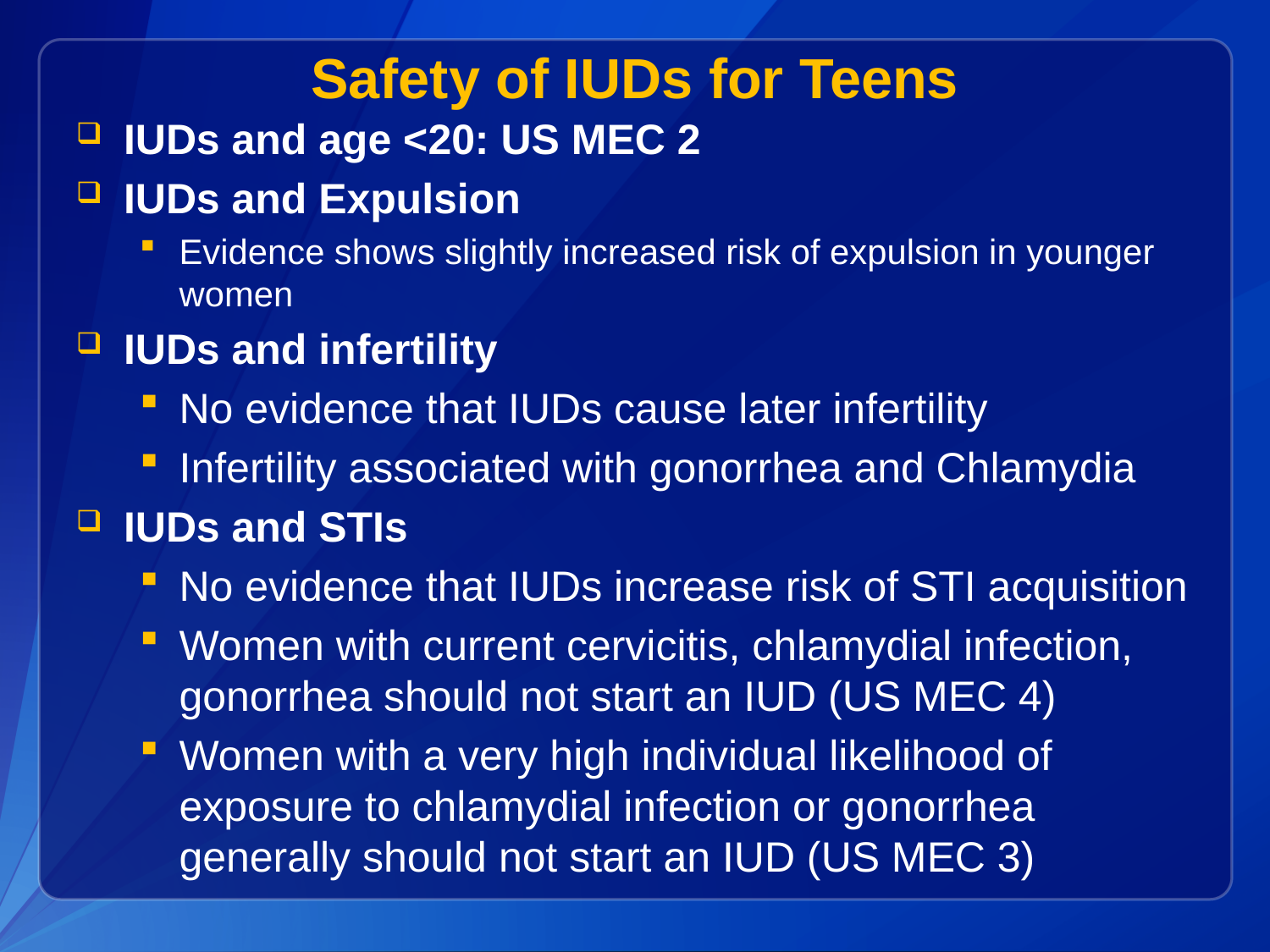

# Safety of IUDs for Teens
IUDs and age <20: US MEC 2
IUDs and Expulsion
Evidence shows slightly increased risk of expulsion in younger women
IUDs and infertility
No evidence that IUDs cause later infertility
Infertility associated with gonorrhea and Chlamydia
IUDs and STIs
No evidence that IUDs increase risk of STI acquisition
Women with current cervicitis, chlamydial infection, gonorrhea should not start an IUD (US MEC 4)
Women with a very high individual likelihood of exposure to chlamydial infection or gonorrhea generally should not start an IUD (US MEC 3)